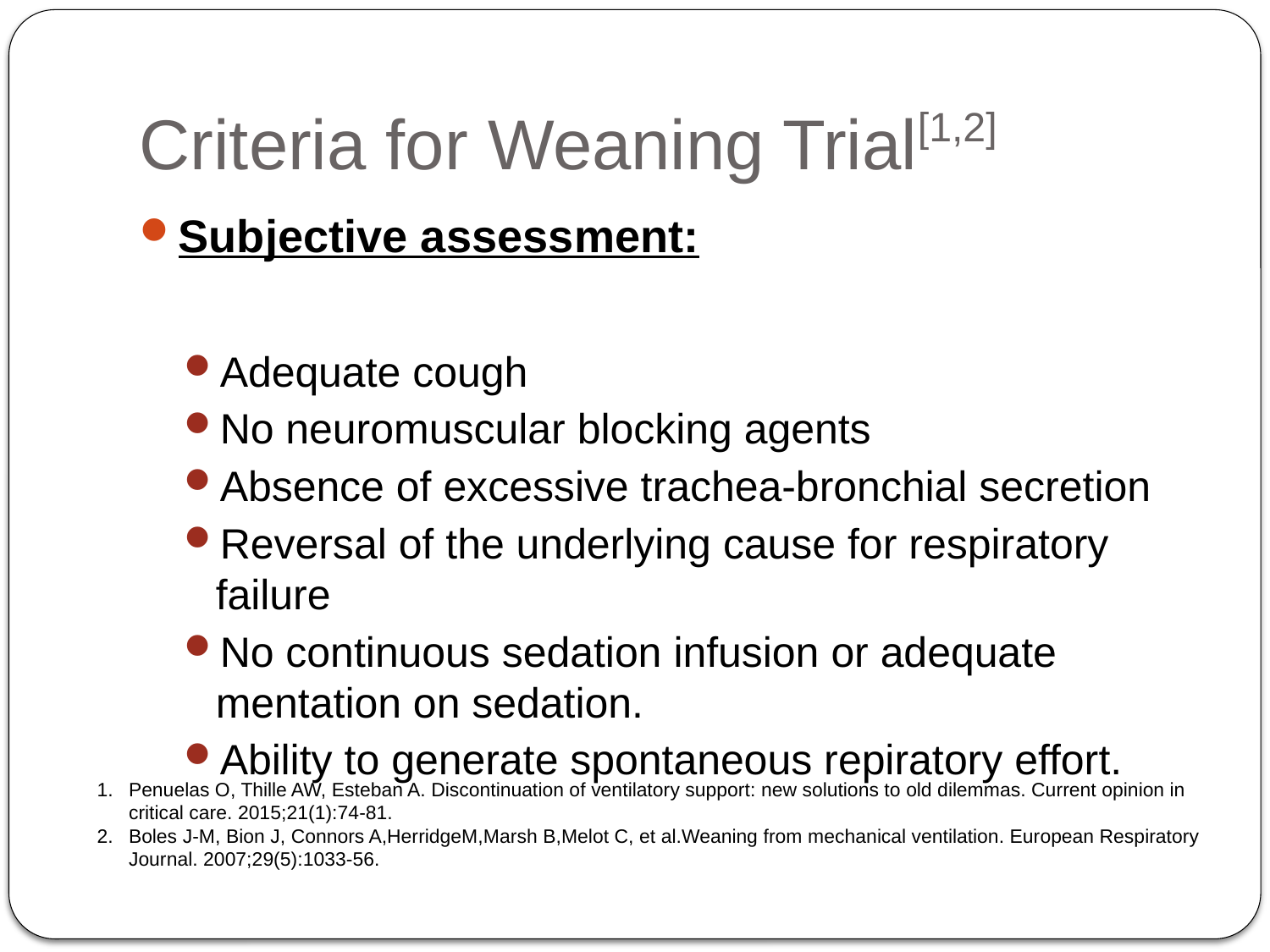

# Criteria for Weaning Trial[1,2]
Subjective assessment:

Adequate cough
No neuromuscular blocking agents
Absence of excessive trachea-bronchial secretion
Reversal of the underlying cause for respiratory failure
No continuous sedation infusion or adequate mentation on sedation.
Ability to generate spontaneous repiratory effort.
Penuelas O, Thille AW, Esteban A. Discontinuation of ventilatory support: new solutions to old dilemmas. Current opinion in critical care. 2015;21(1):74-81.
Boles J-M, Bion J, Connors A,HerridgeM,Marsh B,Melot C, et al.Weaning from mechanical ventilation. European Respiratory Journal. 2007;29(5):1033-56.